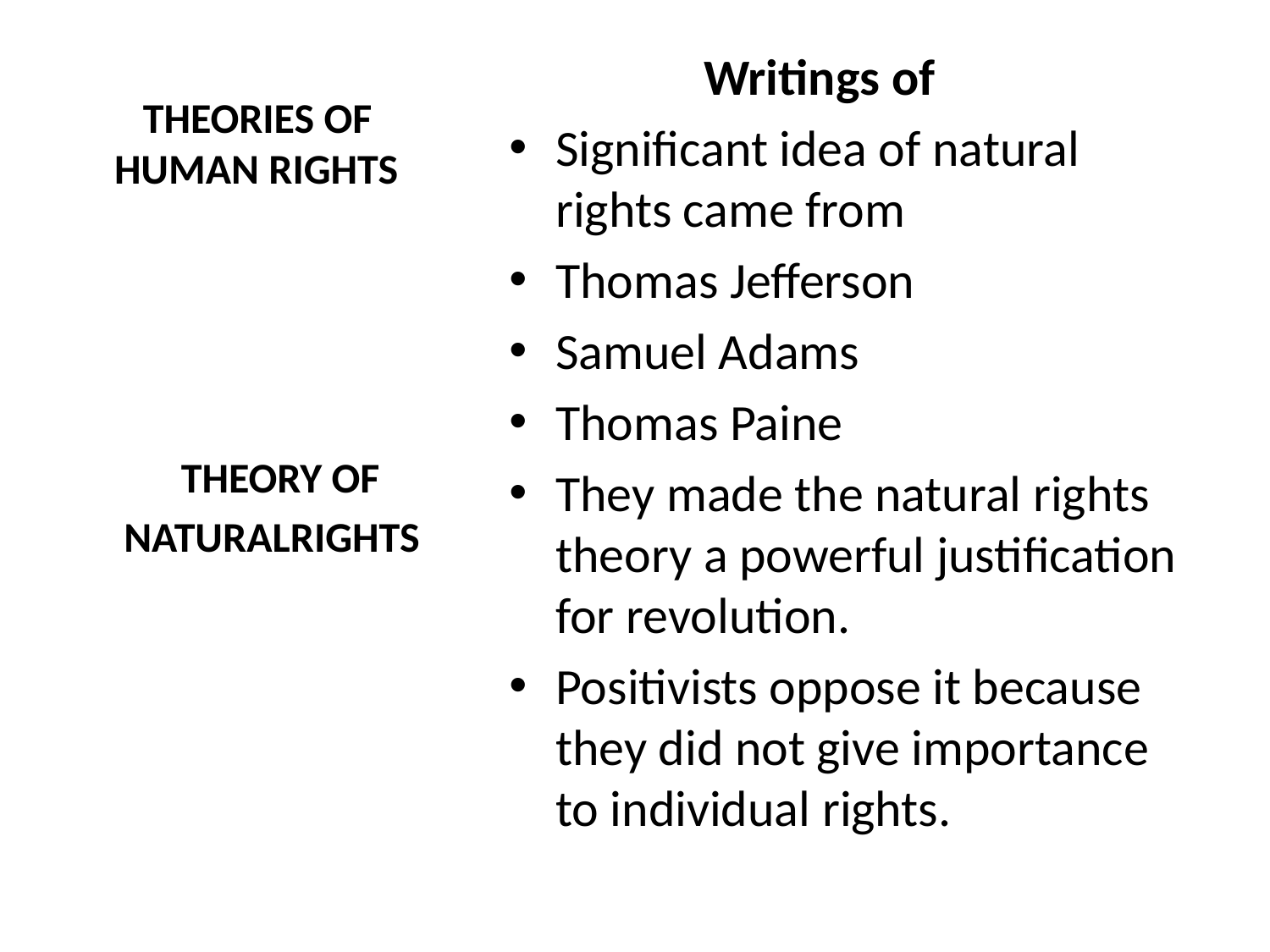

# THEORIES OF HUMAN RIGHTS
                 Writings of
Significant idea of natural rights came from
Thomas Jefferson
Samuel Adams
Thomas Paine
They made the natural rights theory a powerful justification for revolution.
Positivists oppose it because they did not give importance to individual rights.

           THEORY OF
     NATURALRIGHTS